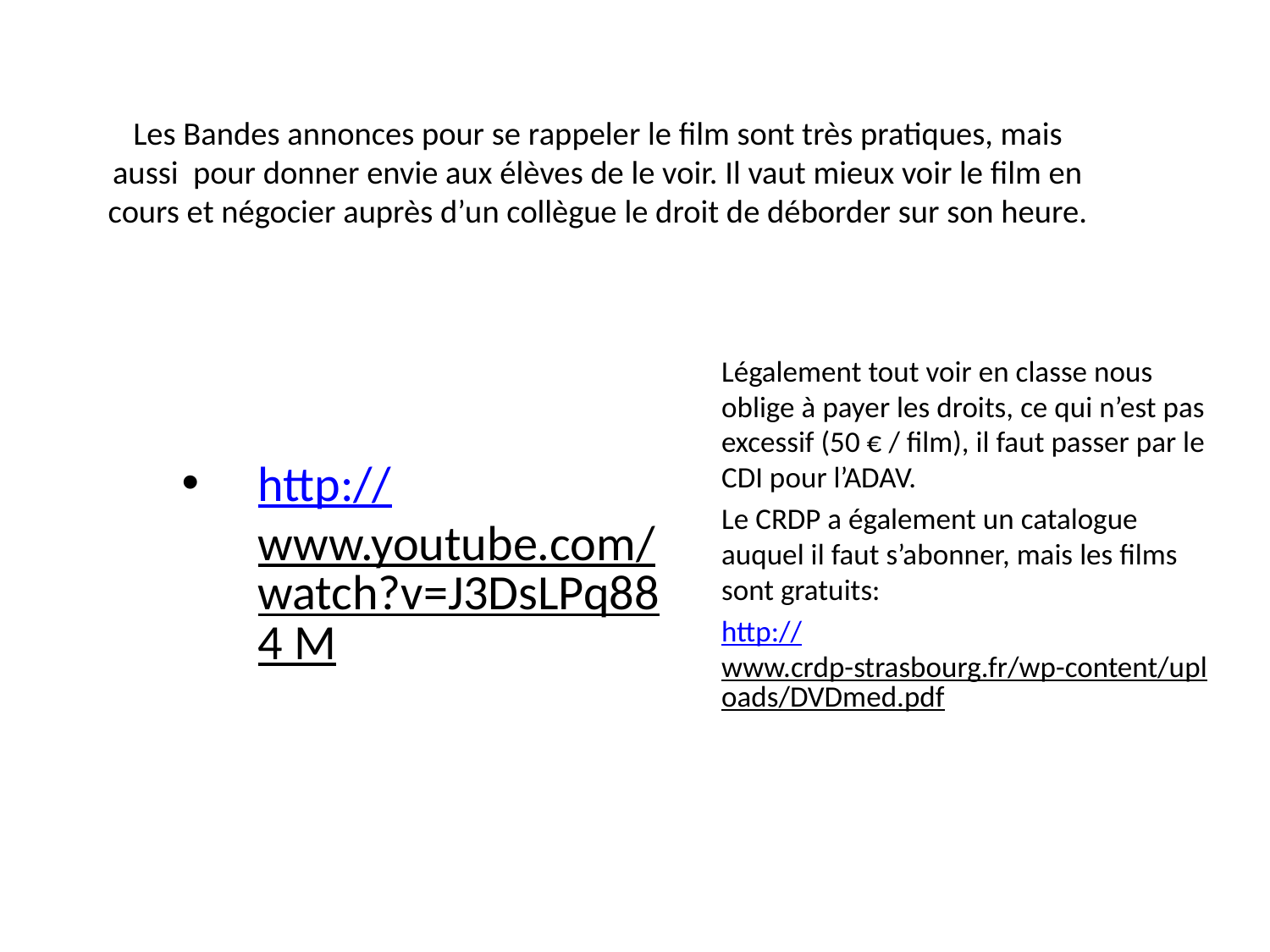

# Les Bandes annonces pour se rappeler le film sont très pratiques, mais aussi  pour donner envie aux élèves de le voir. Il vaut mieux voir le film en cours et négocier auprès d’un collègue le droit de déborder sur son heure.
Légalement tout voir en classe nous oblige à payer les droits, ce qui n’est pas excessif (50 € / film), il faut passer par le CDI pour l’ADAV.
Le CRDP a également un catalogue auquel il faut s’abonner, mais les films sont gratuits:
http://www.crdp-strasbourg.fr/wp-content/uploads/DVDmed.pdf
http://www.youtube.com/watch?v=J3DsLPq884 M